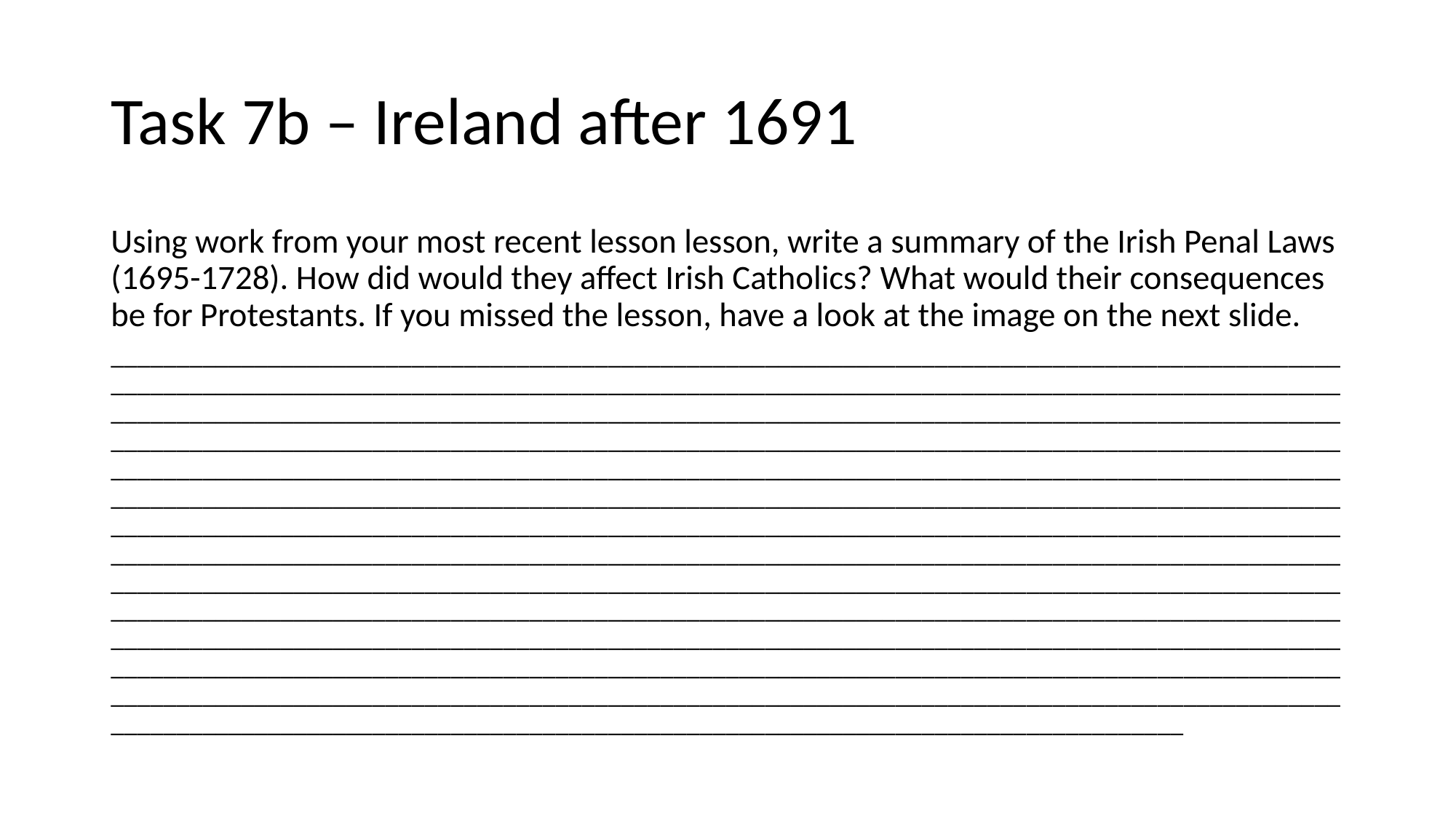

# Task 7b – Ireland after 1691
Using work from your most recent lesson lesson, write a summary of the Irish Penal Laws (1695-1728). How did would they affect Irish Catholics? What would their consequences be for Protestants. If you missed the lesson, have a look at the image on the next slide.
________________________________________________________________________________________________________________________________________________________________________________________________________________________________________________________________________________________________________________________________________________________________________________________________________________________________________________________________________________________________________________________________________________________________________________________________________________________________________________________________________________________________________________________________________________________________________________________________________________________________________________________________________________________________________________________________________________________________________________________________________________________________________________________________________________________________________________________________________________________________________________________________________________________________________________________________________________________________________________________________________________________